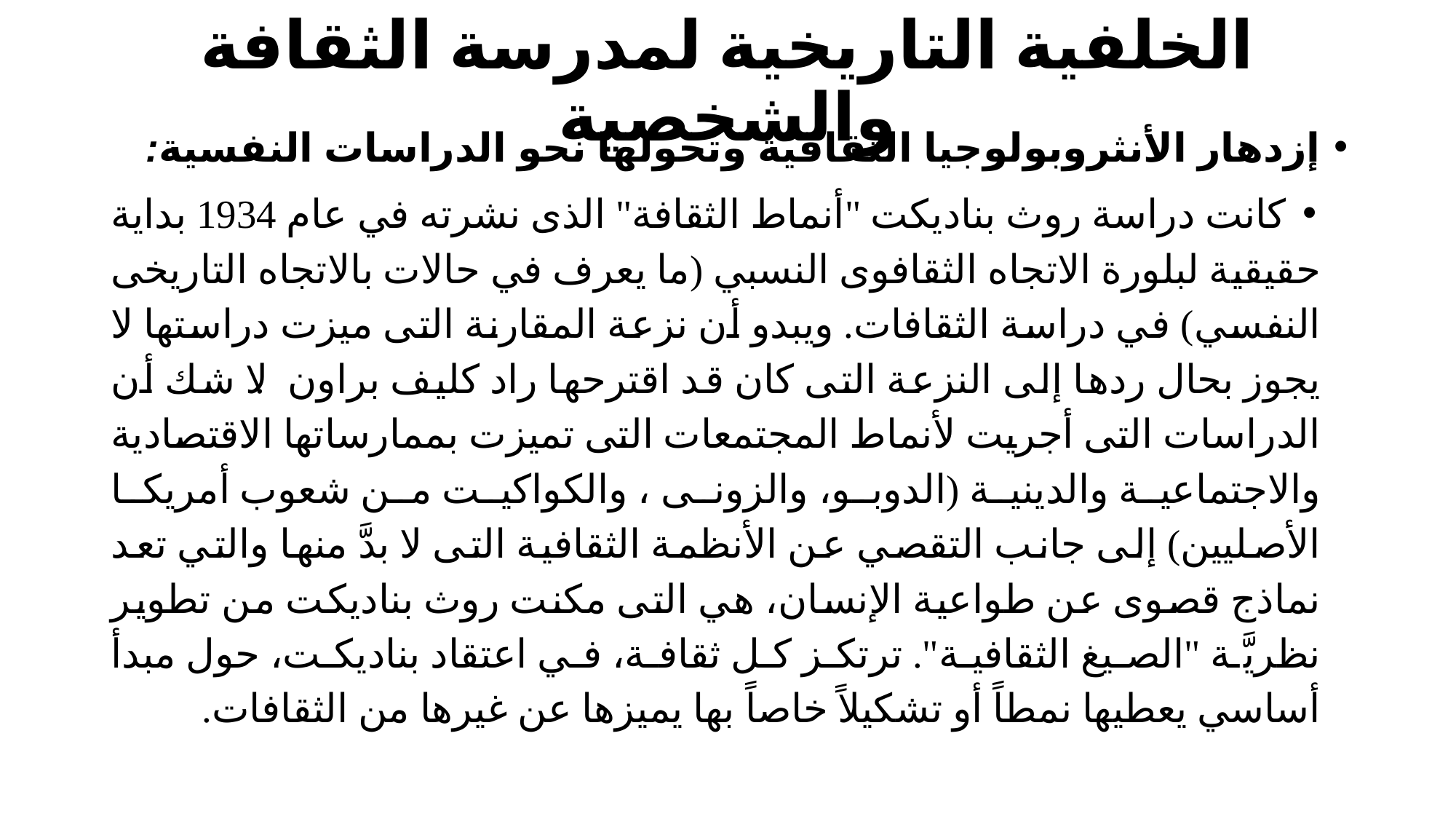

# الخلفية التاريخية لمدرسة الثقافة والشخصية
إزدهار الأنثروبولوجيا الثقافية وتحولها نحو الدراسات النفسية:
كانت دراسة روث بناديكت "أنماط الثقافة" الذى نشرته في عام 1934 بداية حقيقية لبلورة الاتجاه الثقافوى النسبي (ما يعرف في حالات بالاتجاه التاريخى النفسي) في دراسة الثقافات. ويبدو أن نزعة المقارنة التى ميزت دراستها لا يجوز بحال ردها إلى النزعة التى كان قد اقترحها راد كليف براون. لا شك أن الدراسات التى أجريت لأنماط المجتمعات التى تميزت بممارساتها الاقتصادية والاجتماعية والدينية (الدوبو، والزونى ، والكواكيت من شعوب أمريكا الأصليين) إلى جانب التقصي عن الأنظمة الثقافية التى لا بدَّ منها والتي تعد نماذج قصوى عن طواعية الإنسان، هي التى مكنت روث بناديكت من تطوير نظريَّة "الصيغ الثقافية". ترتكز كل ثقافة، في اعتقاد بناديكت، حول مبدأ أساسي يعطيها نمطاً أو تشكيلاً خاصاً بها يميزها عن غيرها من الثقافات.